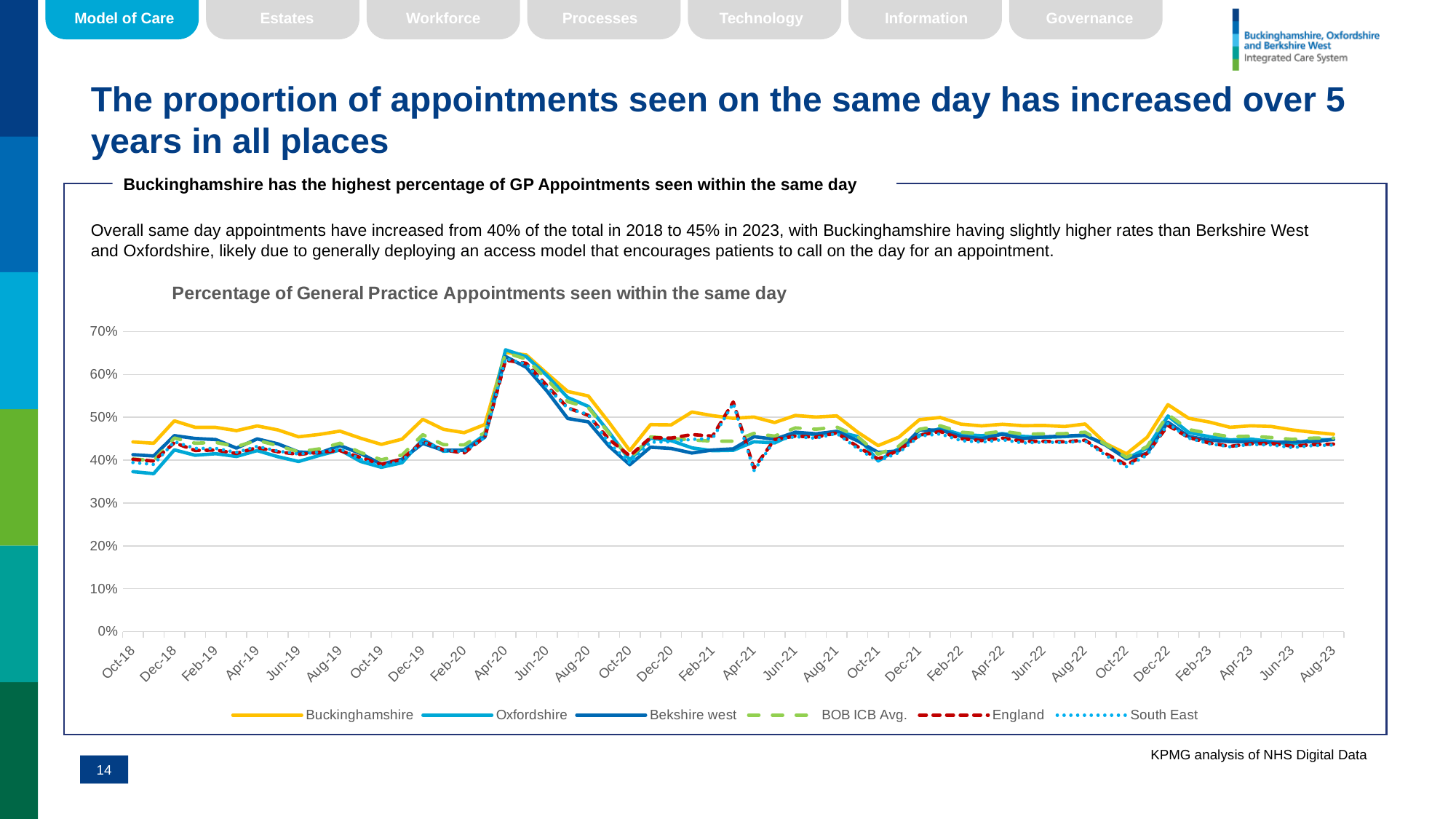

Model of Care
Estates
Workforce
Processes
Technology
Information
Governance
# The proportion of appointments seen on the same day has increased over 5 years in all places
Buckinghamshire has the highest percentage of GP Appointments seen within the same day

Overall same day appointments have increased from 40% of the total in 2018 to 45% in 2023, with Buckinghamshire having slightly higher rates than Berkshire West and Oxfordshire, likely due to generally deploying an access model that encourages patients to call on the day for an appointment.

### Chart: Percentage of General Practice Appointments seen within the same day

| Category | Buckinghamshire | Oxfordshire | Bekshire west  | BOB ICB Avg.  | England  | South East  |
|---|---|---|---|---|---|---|
| 43374 | 0.44246565450508185 | 0.3731319634398559 | 0.41271456162781206 | 0.402719598281561 | 0.401893337353415 | 0.3943454668771103 |
| 43405 | 0.43944408585907135 | 0.36849142699504284 | 0.4097532823546386 | 0.39891364902506965 | 0.39790065436988753 | 0.3899610678819871 |
| 43435 | 0.49168259867421876 | 0.4239505287553458 | 0.4571715684886914 | 0.45166364812419146 | 0.440585718757944 | 0.44314496006945775 |
| 43466 | 0.47661707019496713 | 0.41142176822989796 | 0.4505274049377748 | 0.43943854047131997 | 0.42265150475081614 | 0.4274690198770892 |
| 43497 | 0.47636420205345403 | 0.4150529944922468 | 0.44798464739406313 | 0.4413314128997889 | 0.4234572728160237 | 0.427458521136463 |
| 43525 | 0.46877345391774244 | 0.4085862693226893 | 0.42792716133424097 | 0.4315065061841312 | 0.41576477232390835 | 0.41817528460134507 |
| 43556 | 0.4797905072979435 | 0.42230104414628866 | 0.4495677233429395 | 0.44619880122995553 | 0.4293164112906829 | 0.43204243076932464 |
| 43586 | 0.47049784274709905 | 0.4080560924719346 | 0.43796875100590343 | 0.43388044772848894 | 0.4196058844558312 | 0.42129175460877205 |
| 43617 | 0.4544599735008762 | 0.3969263946974969 | 0.4191481977291884 | 0.41938234012227155 | 0.4133101403865477 | 0.41422714128156857 |
| 43647 | 0.46001343618968193 | 0.410877213183803 | 0.4164346088690032 | 0.42627366746841416 | 0.4182217614676846 | 0.41856774208554676 |
| 43678 | 0.4677197300764505 | 0.4237750449867351 | 0.43394464167767505 | 0.43936953313415644 | 0.4223689718453721 | 0.42652650074980686 |
| 43709 | 0.4511230025396035 | 0.39688538659592726 | 0.4153192043614982 | 0.4177933436121006 | 0.4060752367554864 | 0.40241207297696213 |
| 43739 | 0.4367346777444881 | 0.38337423478331223 | 0.39054110281151555 | 0.40084664611493526 | 0.39023467292461134 | 0.38507535869701864 |
| 43770 | 0.44897842511236 | 0.39393992797936894 | 0.40219674003778394 | 0.4120360243481147 | 0.402259078350116 | 0.3994163180396191 |
| 43800 | 0.4953271028037383 | 0.4487816914023815 | 0.43896795036965097 | 0.45949939372696197 | 0.44395501828791356 | 0.4432422862369385 |
| 43831 | 0.4719301829308044 | 0.4206921004525071 | 0.42298798866345766 | 0.436134896918866 | 0.4237983083095167 | 0.4228390168530136 |
| 43862 | 0.46409048715921203 | 0.42445870352089504 | 0.4228365347881233 | 0.4354712670461165 | 0.41674690687742394 | 0.41995188368472935 |
| 43891 | 0.48313050819537107 | 0.4591810334689654 | 0.45359526318430426 | 0.4643015777708651 | 0.45459240081275937 | 0.4528137271264783 |
| 43922 | 0.6513475353369226 | 0.6573096496272746 | 0.6417389456750214 | 0.6509715708504026 | 0.6331990082768004 | 0.6363293817570506 |
| 43952 | 0.6455290444865648 | 0.6414043560425297 | 0.6165694923091373 | 0.6356144816598605 | 0.6258738803217541 | 0.6242796910277683 |
| 43983 | 0.6022301333761495 | 0.5972076814932249 | 0.561084614426029 | 0.5884500173709228 | 0.5736490117523075 | 0.5701607736982701 |
| 44013 | 0.5602543945238444 | 0.5460766517107922 | 0.49721910332402014 | 0.5364604892713186 | 0.5220617760783134 | 0.5210685016700404 |
| 44044 | 0.5497076346593861 | 0.5253709386385317 | 0.48921758525562015 | 0.5225032049450056 | 0.5044987094370403 | 0.5064999679013931 |
| 44075 | 0.48783075912482526 | 0.46517089851073085 | 0.4325308464097661 | 0.4625525217306512 | 0.4485289003399581 | 0.43975791722905994 |
| 44105 | 0.42238243847619916 | 0.40007805893449555 | 0.38938522107813445 | 0.40362935935397937 | 0.40990249641656723 | 0.3935186337623627 |
| 44136 | 0.482797795076496 | 0.4511632144809573 | 0.43017049867249446 | 0.4543901851987711 | 0.4524610775681357 | 0.44179418703438567 |
| 44166 | 0.4822087321970581 | 0.44548681061213663 | 0.4271971363585518 | 0.4507724753017188 | 0.4514833794932159 | 0.4431410696993186 |
| 44197 | 0.5121874763000227 | 0.4286548753910246 | 0.41665467496492425 | 0.446944611679711 | 0.459647290531332 | 0.44838833382690707 |
| 44228 | 0.5038388284171987 | 0.4219426894970498 | 0.42367461379171323 | 0.4443870043088916 | 0.45604196771634387 | 0.45061761734895817 |
| 44256 | 0.4975886339937435 | 0.42294269104660753 | 0.4263591485080024 | 0.4443268510926527 | 0.5358272163267678 | 0.5322161739659822 |
| 44287 | 0.5005433080115905 | 0.4429171306973237 | 0.4548257711133556 | 0.4624791497354956 | 0.38099260088351583 | 0.37547231071966164 |
| 44317 | 0.48777541979208433 | 0.44018238796213816 | 0.44870122053973377 | 0.45606344481369854 | 0.44832396158733273 | 0.4460714168724258 |
| 44348 | 0.5043064196291033 | 0.4624712016490845 | 0.4651351645499678 | 0.4752324246037261 | 0.4560378073045224 | 0.45474047256819133 |
| 44378 | 0.5004426679289277 | 0.4598201796999786 | 0.46137562340784327 | 0.4720913048305646 | 0.4536376659597679 | 0.4511485362559248 |
| 44409 | 0.503281979345539 | 0.46664542205775716 | 0.46715366479505366 | 0.4772333181711671 | 0.4634312906597601 | 0.4623646867153678 |
| 44440 | 0.46570550369212305 | 0.4552810769366704 | 0.4452158261819818 | 0.4553384978904552 | 0.431818790973328 | 0.4273362057249483 |
| 44470 | 0.4339914272511433 | 0.39829376965890395 | 0.41802952954482925 | 0.41377134104251445 | 0.4026261005467415 | 0.39776490839692336 |
| 44501 | 0.4535334654960823 | 0.42685618678533094 | 0.421570608310404 | 0.4328803940464718 | 0.42273702120924345 | 0.4175704421401276 |
| 44531 | 0.4945048392275584 | 0.4577419384692269 | 0.4705719367553605 | 0.47195403289295884 | 0.4582896812129781 | 0.456035035619161 |
| 44562 | 0.49943511505576543 | 0.47397351519484726 | 0.4702689486552567 | 0.48018011262856874 | 0.4666688370973349 | 0.46117833335339625 |
| 44593 | 0.4839569584863951 | 0.4599149608437267 | 0.45519292618904705 | 0.46532067411516814 | 0.4500639536272535 | 0.445478976643027 |
| 44621 | 0.4799291810126789 | 0.4569237189742163 | 0.4499259668423516 | 0.46126089665176645 | 0.4455927044888485 | 0.4419673248243818 |
| 44652 | 0.48366410953533123 | 0.4618831300216039 | 0.4606480403208526 | 0.4674175911019231 | 0.45153831788233695 | 0.44751211542022007 |
| 44682 | 0.48034701165104216 | 0.4553418255393121 | 0.450100746467718 | 0.46077220124032325 | 0.4439635066047033 | 0.439912224891006 |
| 44713 | 0.480877734297762 | 0.4530212199648369 | 0.45427889173719144 | 0.461229834092594 | 0.4437776206189249 | 0.44201625609986184 |
| 44743 | 0.47840970400550686 | 0.45485103919446895 | 0.45614090251637307 | 0.4618243881466233 | 0.44286473112756763 | 0.44087748979911 |
| 44774 | 0.4841940747891241 | 0.4575089368919093 | 0.45843858861746917 | 0.46517894779739416 | 0.44647563511577937 | 0.44484270695302924 |
| 44805 | 0.43861383260168035 | 0.43648649817371477 | 0.43471923427906034 | 0.43658799640892465 | 0.41537768091373695 | 0.4107656712292779 |
| 44835 | 0.41472913702307435 | 0.40276675582204197 | 0.4031971965042831 | 0.4062951306859447 | 0.3887810030641228 | 0.3847600452100889 |
| 44866 | 0.45339836002486605 | 0.428388327092482 | 0.4162811220364141 | 0.432018971546853 | 0.4158476530037069 | 0.4118771590260644 |
| 44896 | 0.5294845169351299 | 0.5029871506914911 | 0.4886454807168385 | 0.5065623480937941 | 0.4808880432283713 | 0.48556114118032856 |
| 44927 | 0.4977130523543483 | 0.4645578579214647 | 0.4551561588610383 | 0.47141257670252534 | 0.4529505201869546 | 0.45138441116990863 |
| 44958 | 0.4888177962316165 | 0.45470414954358657 | 0.44653442624370515 | 0.4621507896510477 | 0.43999858093306 | 0.43825546362109713 |
| 44986 | 0.476660058377287 | 0.4472243010571495 | 0.4431716512070719 | 0.4546700281520852 | 0.43222509755737826 | 0.43119589231811895 |
| 45017 | 0.4800809899203828 | 0.4491817138716106 | 0.44242869944673885 | 0.45597264910039026 | 0.4382468021080935 | 0.43656852053798617 |
| 45047 | 0.4784868176055366 | 0.4433375854621952 | 0.440920929086421 | 0.45275247886592485 | 0.43889067111637825 | 0.43527670699627785 |
| 45078 | 0.4704708589618444 | 0.4373572971921682 | 0.442916941882396 | 0.4485215730571547 | 0.4326922537092027 | 0.4293515426761989 |
| 45108 | 0.4650093744087242 | 0.4479790976702612 | 0.4426748467304632 | 0.45130889924031026 | 0.4360779154911719 | 0.4338815843216776 |
| 45139 | 0.4604347365072633 | 0.44784288108154163 | 0.4485247973044119 | 0.4516363944795163 | 0.437424667105885 | 0.4351547266007028 |
KPMG analysis of NHS Digital Data